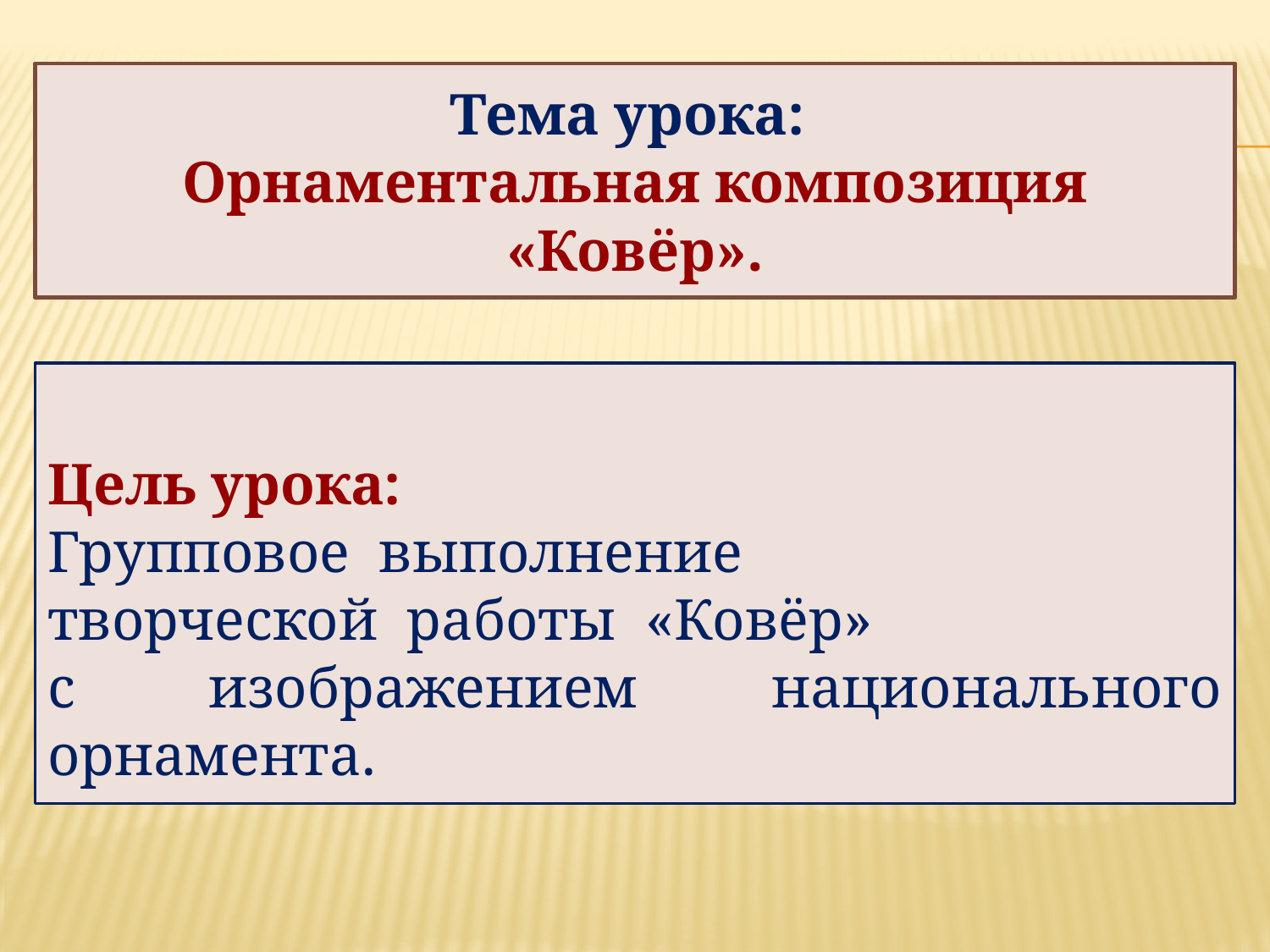

# Тема урока: Орнаментальная композиция «Ковёр».

Цель урока:
Групповое  выполнение
творческой  работы  «Ковёр»
с изображением национального орнамента.